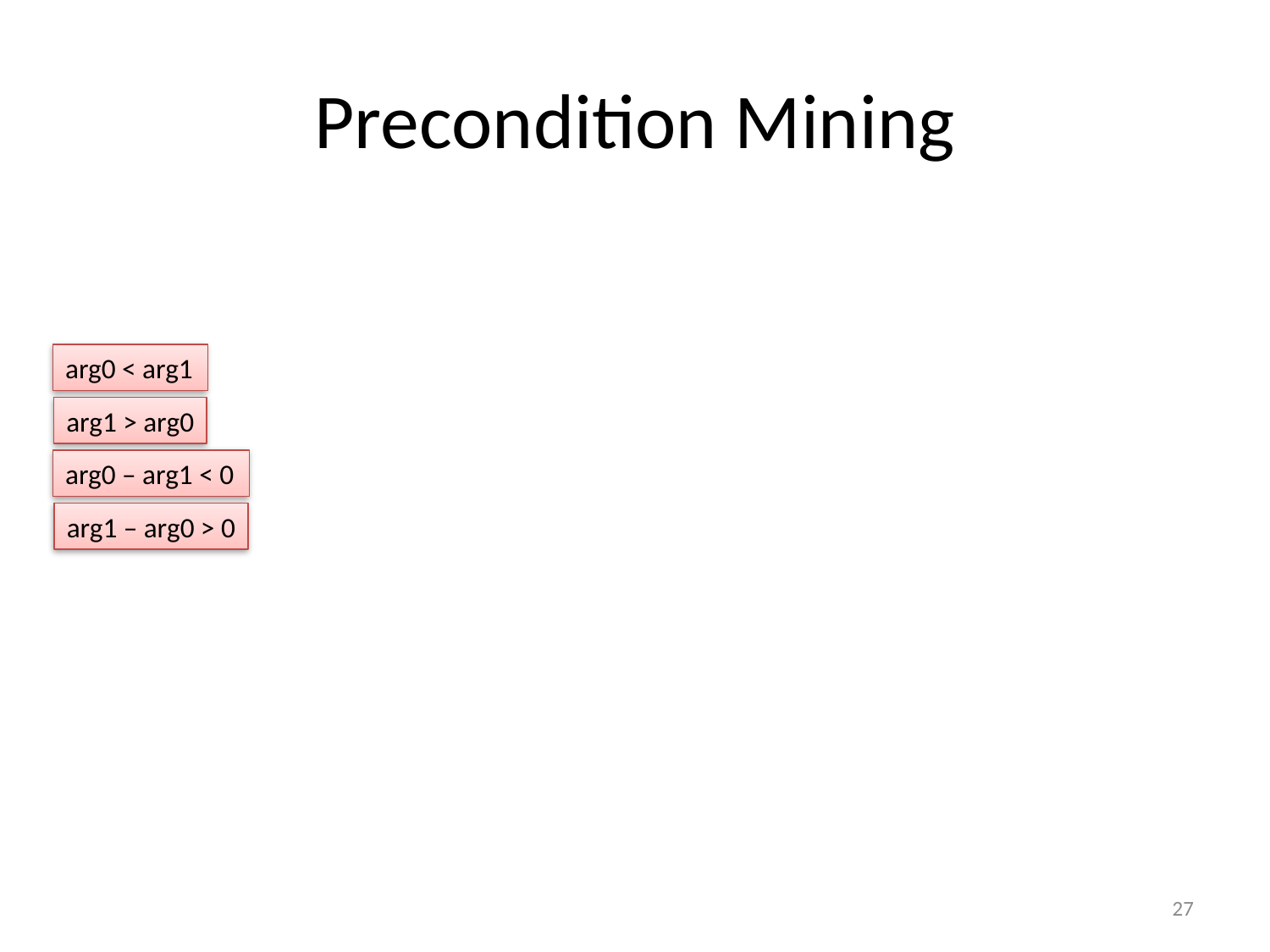

# Precondition Mining
arg0 < arg1
arg1 > arg0
arg0 – arg1 < 0
arg1 – arg0 > 0
27